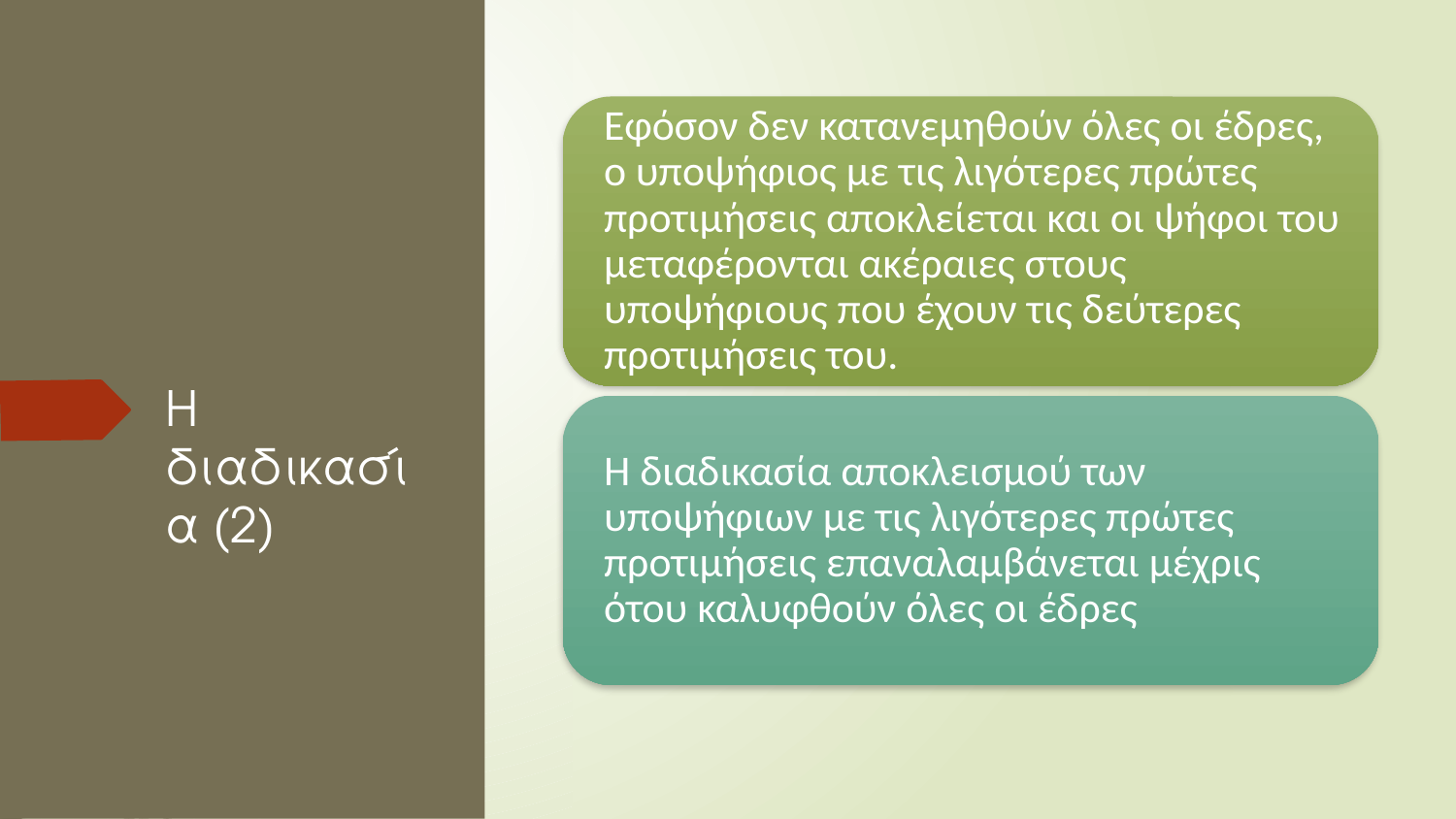

Εφόσον δεν κατανεμηθούν όλες οι έδρες, ο υποψήφιος με τις λιγότερες πρώτες προτιμήσεις αποκλείεται και οι ψήφοι του μεταφέρονται ακέραιες στους υποψήφιους που έχουν τις δεύτερες προτιμήσεις του.
Η διαδικασία αποκλεισμού των υποψήφιων με τις λιγότερες πρώτες προτιμήσεις επαναλαμβάνεται μέχρις ότου καλυφθούν όλες οι έδρες

# Η διαδικασία (2)